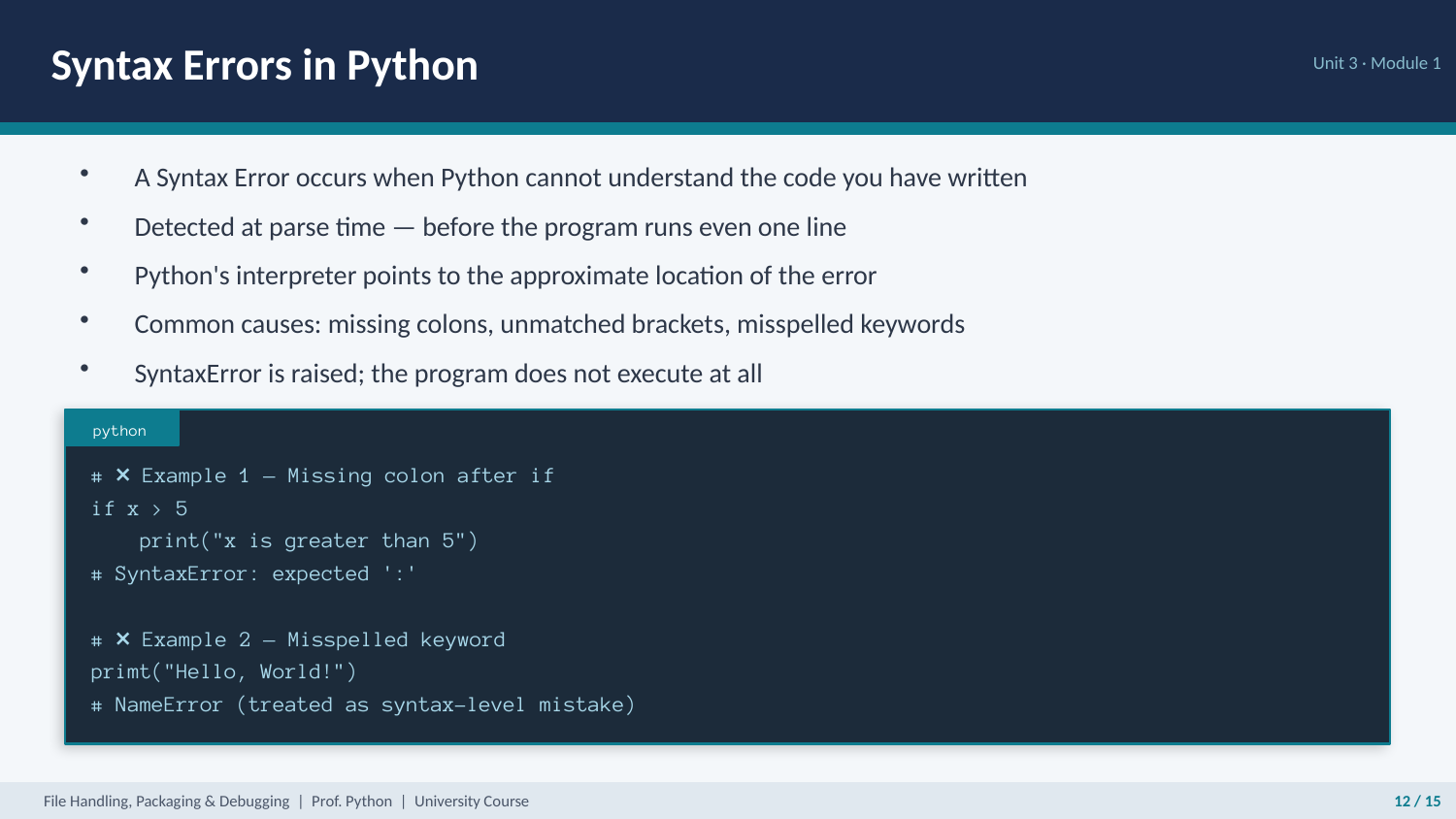

Syntax Errors in Python
Unit 3 · Module 1

A Syntax Error occurs when Python cannot understand the code you have written
Detected at parse time — before the program runs even one line
Python's interpreter points to the approximate location of the error
Common causes: missing colons, unmatched brackets, misspelled keywords
SyntaxError is raised; the program does not execute at all

python
# ❌ Example 1 — Missing colon after if
if x > 5
    print("x is greater than 5")
# SyntaxError: expected ':'

# ❌ Example 2 — Misspelled keyword
primt("Hello, World!")
# NameError (treated as syntax-level mistake)

File Handling, Packaging & Debugging  |  Prof. Python  |  University Course
12 / 15